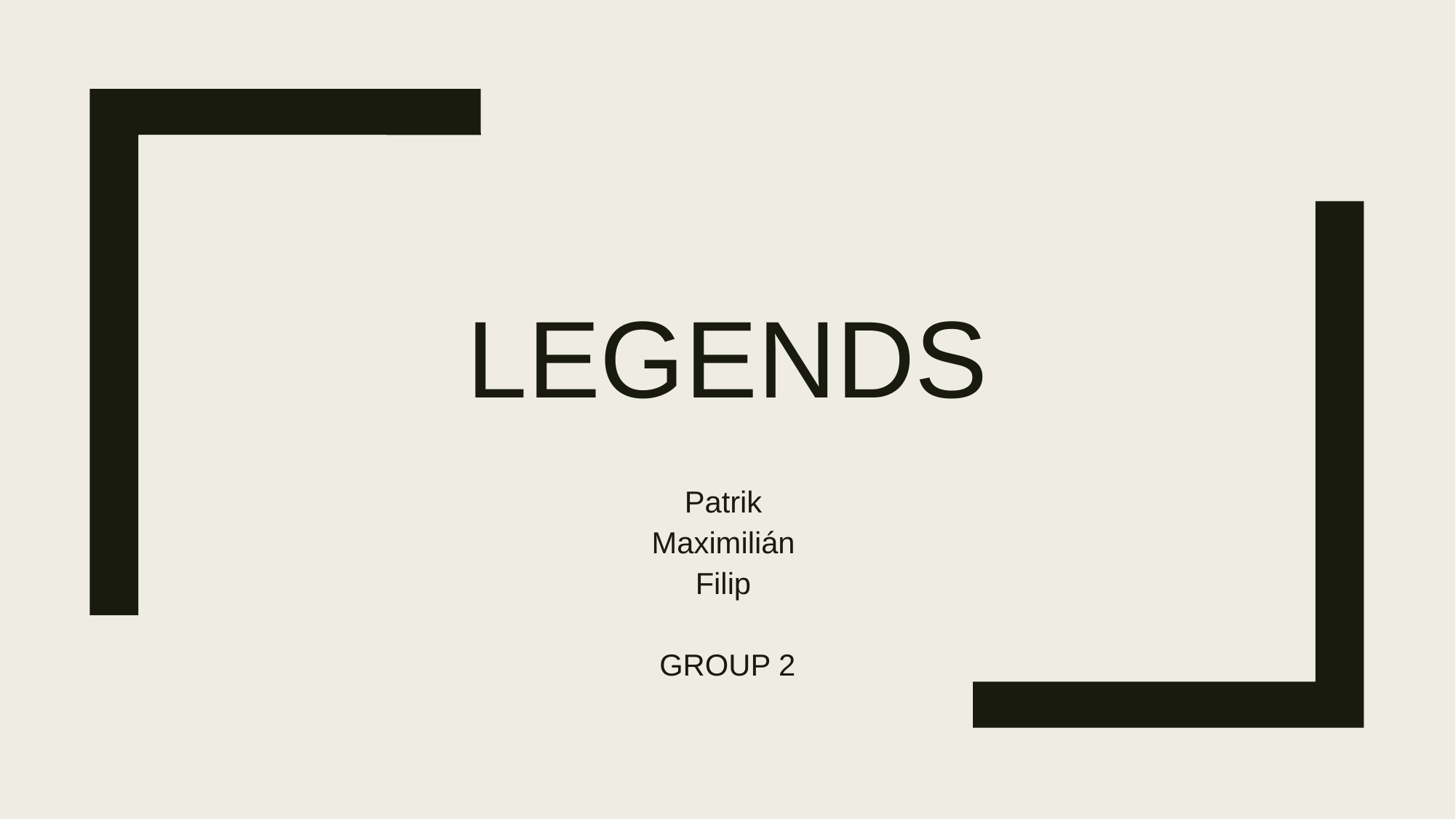

# LEGENDS
Patrik
Maximilián
Filip

GROUP 2